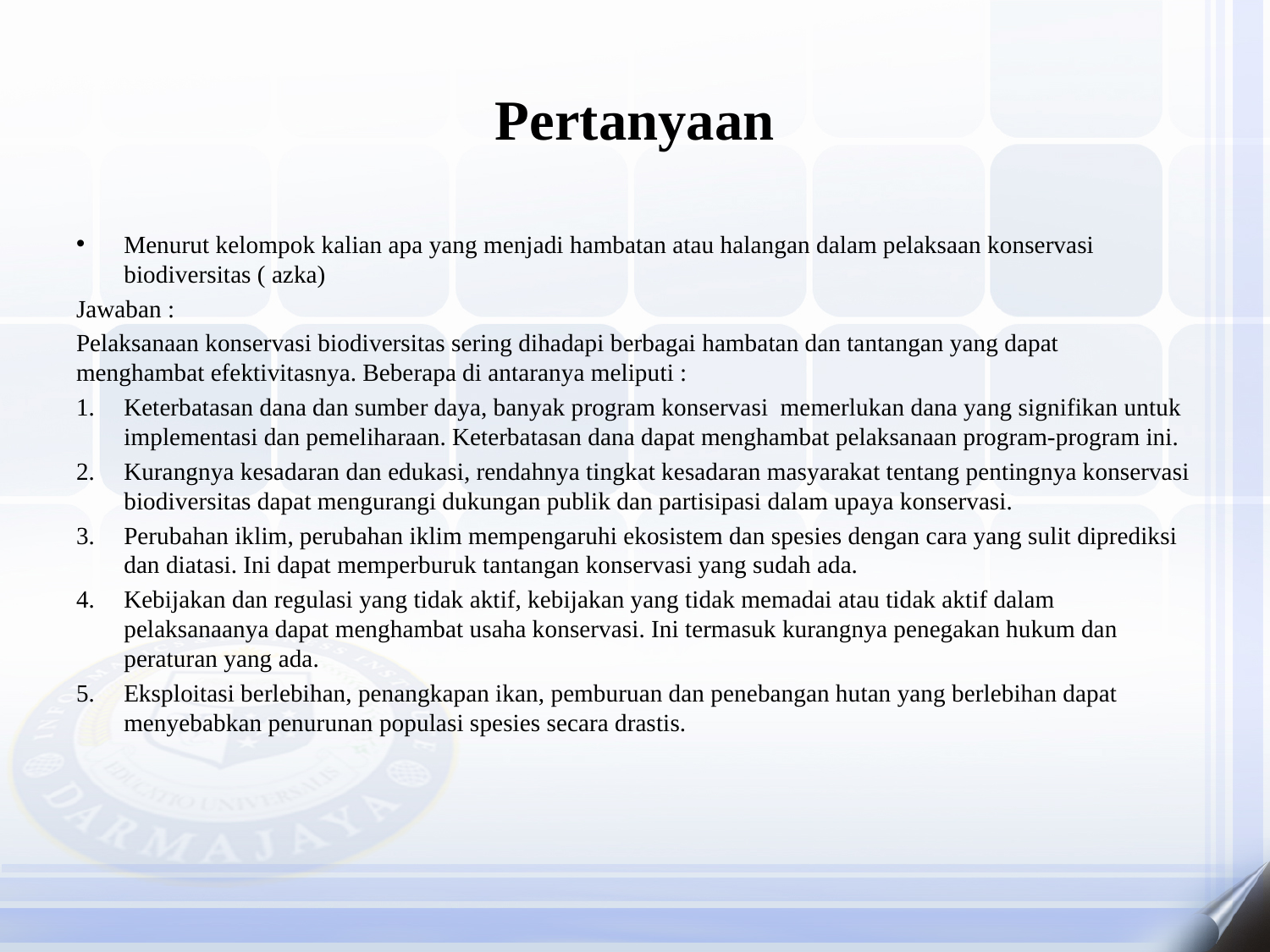

# Pertanyaan
Menurut kelompok kalian apa yang menjadi hambatan atau halangan dalam pelaksaan konservasi biodiversitas ( azka)
Jawaban :
Pelaksanaan konservasi biodiversitas sering dihadapi berbagai hambatan dan tantangan yang dapat  menghambat efektivitasnya. Beberapa di antaranya meliputi :
Keterbatasan dana dan sumber daya, banyak program konservasi  memerlukan dana yang signifikan untuk implementasi dan pemeliharaan. Keterbatasan dana dapat menghambat pelaksanaan program-program ini.
Kurangnya kesadaran dan edukasi, rendahnya tingkat kesadaran masyarakat tentang pentingnya konservasi biodiversitas dapat mengurangi dukungan publik dan partisipasi dalam upaya konservasi.
Perubahan iklim, perubahan iklim mempengaruhi ekosistem dan spesies dengan cara yang sulit diprediksi dan diatasi. Ini dapat memperburuk tantangan konservasi yang sudah ada.
Kebijakan dan regulasi yang tidak aktif, kebijakan yang tidak memadai atau tidak aktif dalam pelaksanaanya dapat menghambat usaha konservasi. Ini termasuk kurangnya penegakan hukum dan peraturan yang ada.
Eksploitasi berlebihan, penangkapan ikan, pemburuan dan penebangan hutan yang berlebihan dapat menyebabkan penurunan populasi spesies secara drastis.